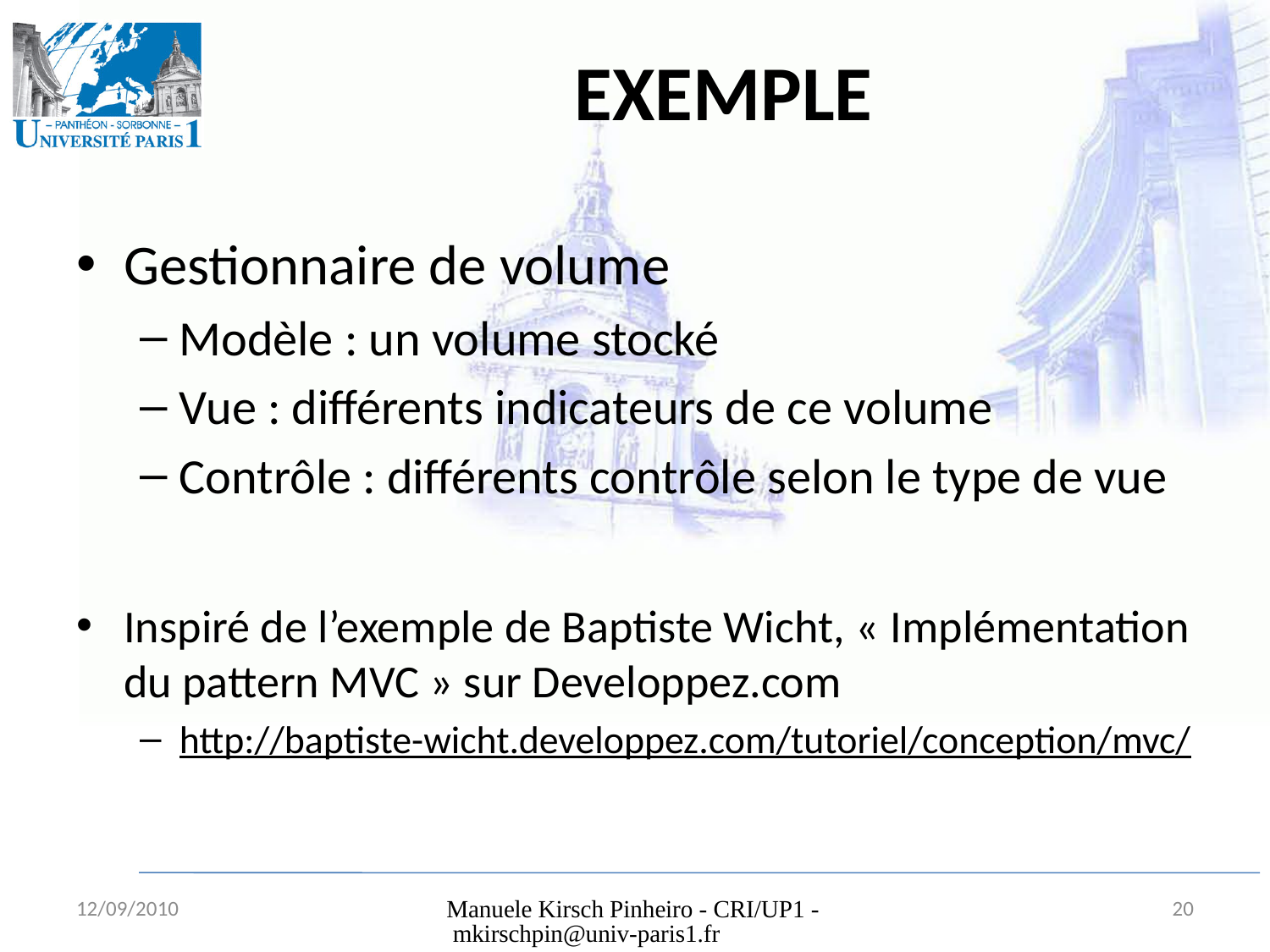

# Exemple
Gestionnaire de volume
Modèle : un volume stocké
Vue : différents indicateurs de ce volume
Contrôle : différents contrôle selon le type de vue

Inspiré de l’exemple de Baptiste Wicht, « Implémentation du pattern MVC » sur Developpez.com
http://baptiste-wicht.developpez.com/tutoriel/conception/mvc/
12/09/2010
Manuele Kirsch Pinheiro - CRI/UP1 - mkirschpin@univ-paris1.fr
20